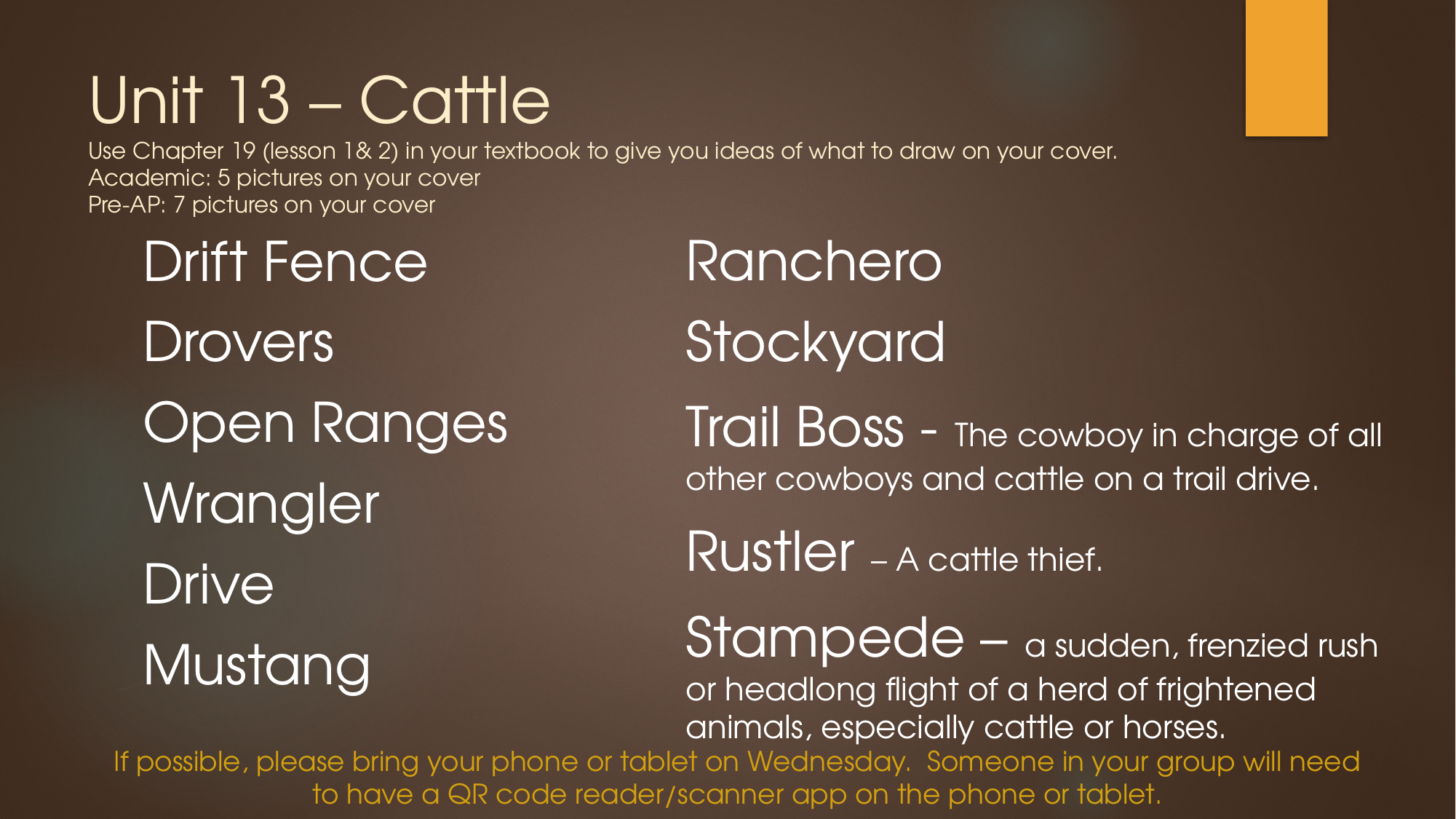

# Unit 13 – Cattle Use Chapter 19 (lesson 1& 2) in your textbook to give you ideas of what to draw on your cover. Academic: 5 pictures on your cover Pre-AP: 7 pictures on your cover
Ranchero
Stockyard
Trail Boss - The cowboy in charge of all other cowboys and cattle on a trail drive.
Rustler – A cattle thief.
Stampede – a sudden, frenzied rush or headlong flight of a herd of frightened animals, especially cattle or horses.

Drift Fence
Drovers
Open Ranges
Wrangler
Drive
Mustang

If possible, please bring your phone or tablet on Wednesday.  Someone in your group will need to have a QR code reader/scanner app on the phone or tablet.